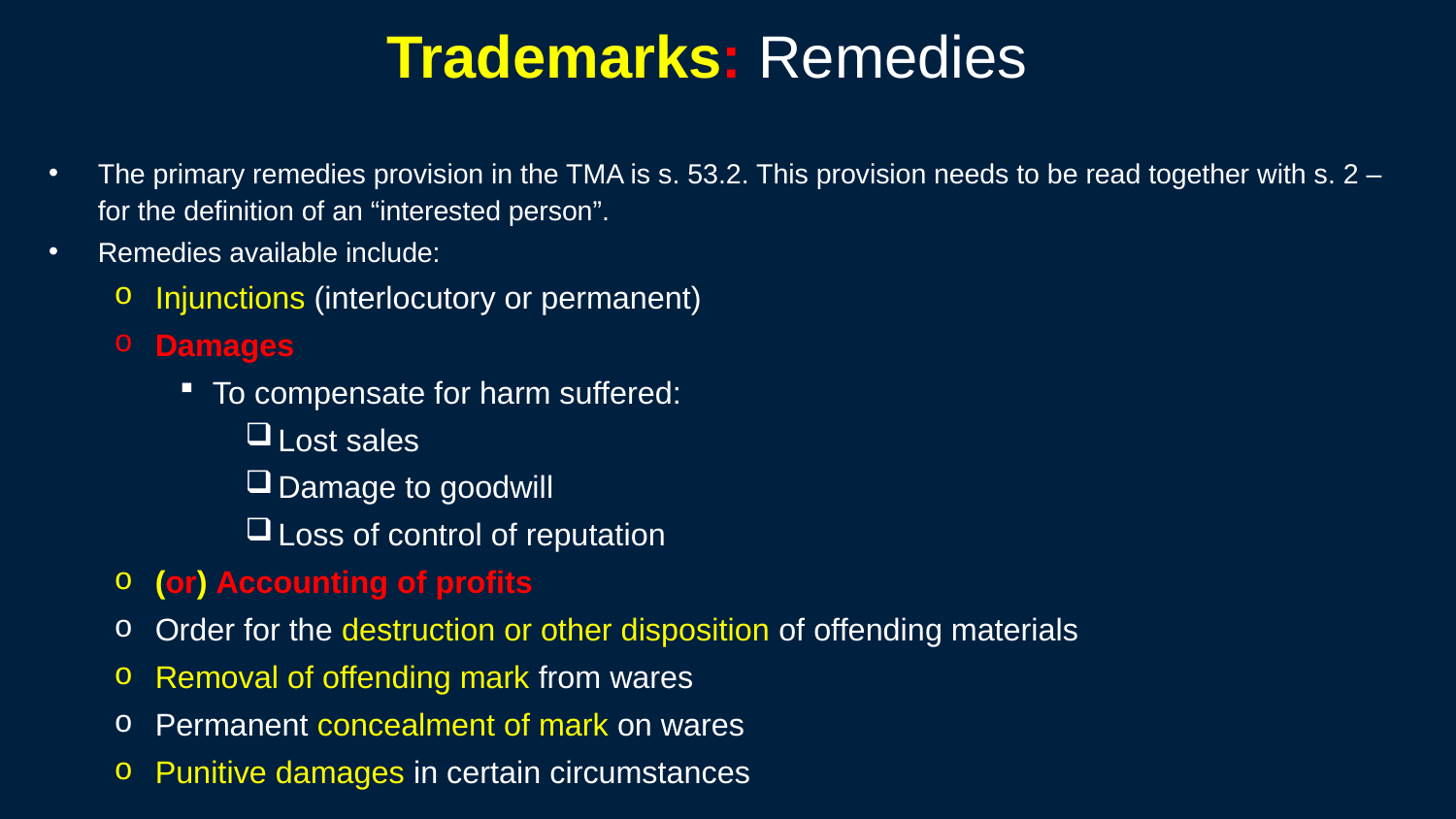

278
# Trademarks: Remedies
The primary remedies provision in the TMA is s. 53.2. This provision needs to be read together with s. 2 – for the definition of an “interested person”.
Remedies available include:
Injunctions (interlocutory or permanent)
Damages
To compensate for harm suffered:
Lost sales
Damage to goodwill
Loss of control of reputation
(or) Accounting of profits
Order for the destruction or other disposition of offending materials
Removal of offending mark from wares
Permanent concealment of mark on wares
Punitive damages in certain circumstances